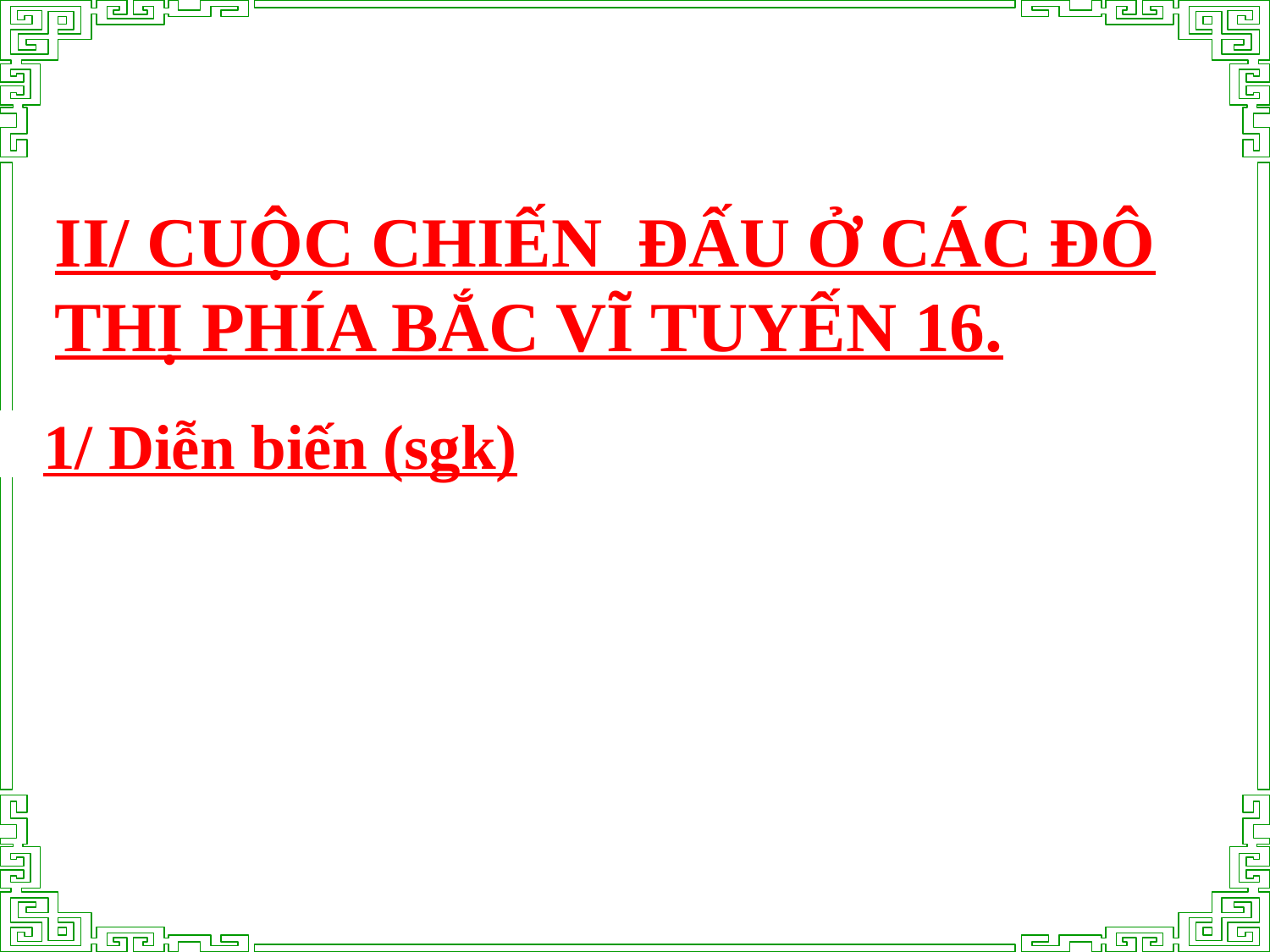

II/ CUỘC CHIẾN  ĐẤU Ở CÁC ĐÔ THỊ PHÍA BẮC VĨ TUYẾN 16.
1/ Diễn biến (sgk)